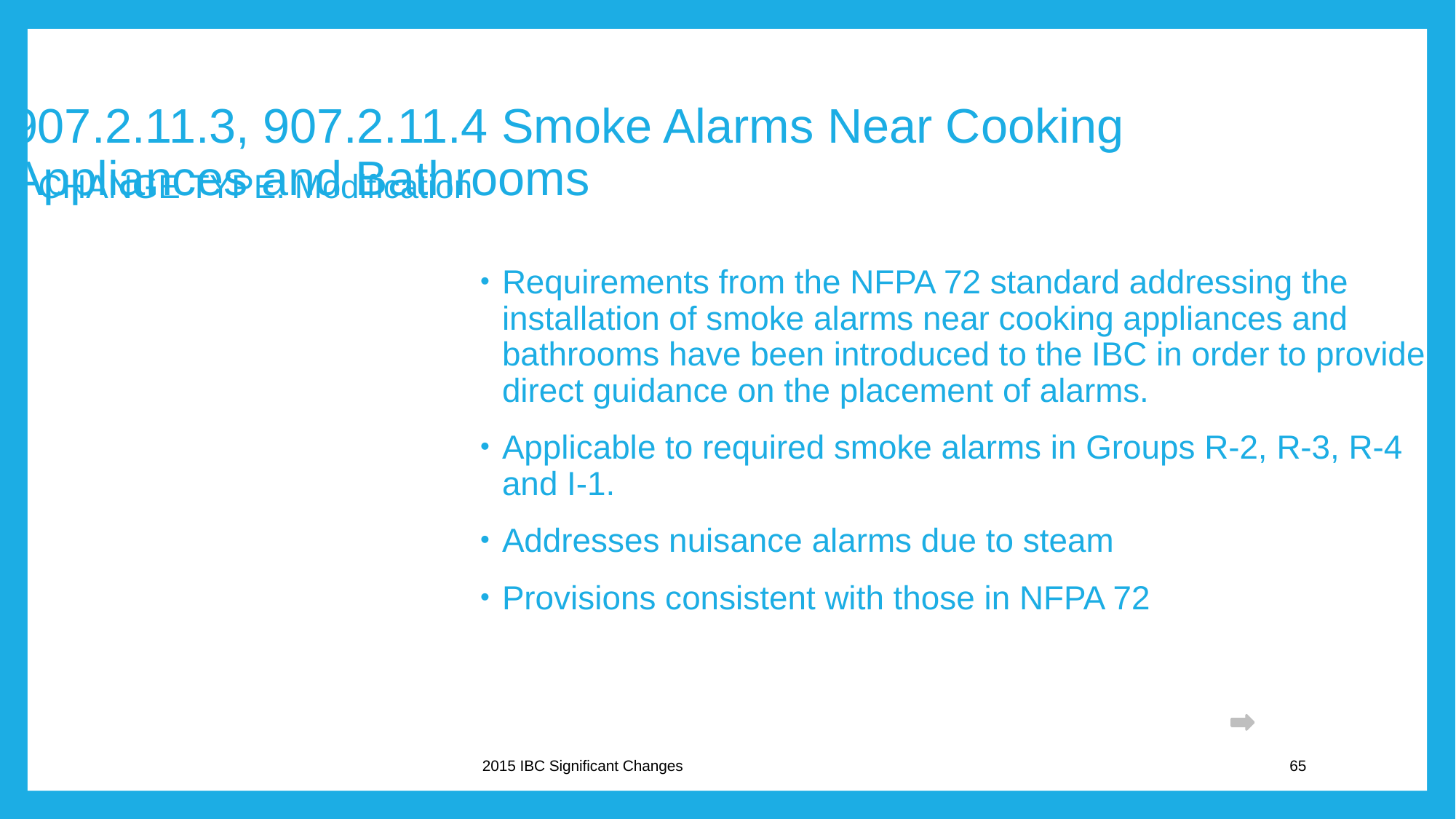

907.2.11.3, 907.2.11.4 Smoke Alarms Near Cooking Appliances and Bathrooms
CHANGE TYPE: Modification
Requirements from the NFPA 72 standard addressing the installation of smoke alarms near cooking appliances and bathrooms have been introduced to the IBC in order to provide direct guidance on the placement of alarms.
Applicable to required smoke alarms in Groups R-2, R-3, R-4 and I-1.
Addresses nuisance alarms due to steam
Provisions consistent with those in NFPA 72

2015 IBC Significant Changes
65